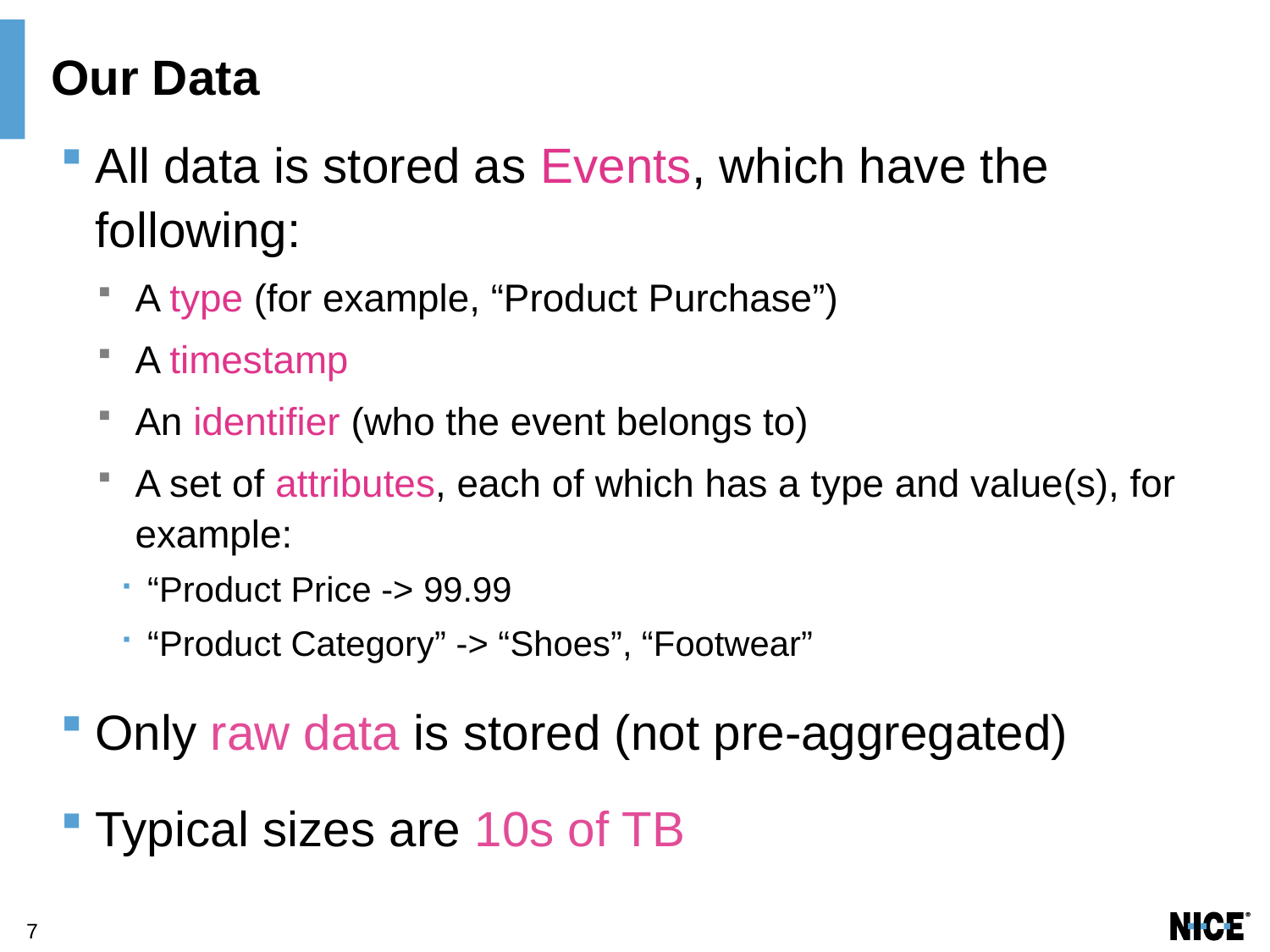

# Our Data
All data is stored as Events, which have the following:
A type (for example, “Product Purchase”)
A timestamp
An identifier (who the event belongs to)
A set of attributes, each of which has a type and value(s), for example:
“Product Price -> 99.99
“Product Category” -> “Shoes”, “Footwear”
Only raw data is stored (not pre-aggregated)
Typical sizes are 10s of TB

7